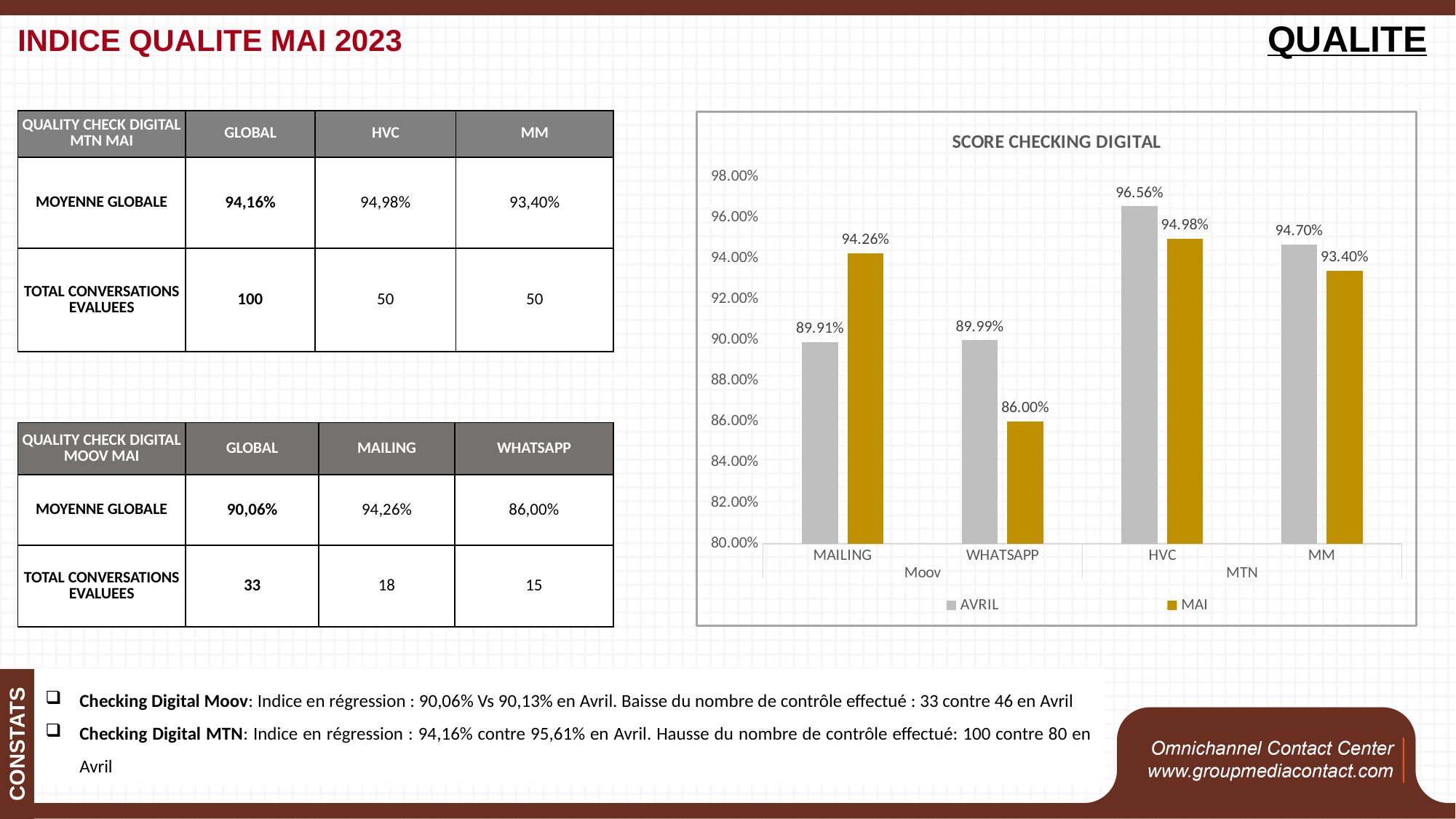

QUALITE
INDICE QUALITE MAI 2023
| QUALITY CHECK DIGITAL MTN MAI | GLOBAL | HVC | MM |
| --- | --- | --- | --- |
| MOYENNE GLOBALE | 94,16% | 94,98% | 93,40% |
| TOTAL CONVERSATIONS EVALUEES | 100 | 50 | 50 |

### Chart: SCORE CHECKING DIGITAL

| Category | AVRIL | MAI |
|---|---|---|
| MAILING | 0.8990499999999999 | 0.9425666666666667 |
| WHATSAPP | 0.899925 | 0.86 |
| HVC | 0.965575 | 0.9498000000000001 |
| MM | 0.9469749999999999 | 0.9339999999999999 |
| QUALITY CHECK DIGITAL MOOV MAI | GLOBAL | MAILING | WHATSAPP |
| --- | --- | --- | --- |
| MOYENNE GLOBALE | 90,06% | 94,26% | 86,00% |
| TOTAL CONVERSATIONS EVALUEES | 33 | 18 | 15 |
Checking Digital Moov: Indice en régression : 90,06% Vs 90,13% en Avril. Baisse du nombre de contrôle effectué : 33 contre 46 en Avril
Checking Digital MTN: Indice en régression : 94,16% contre 95,61% en Avril. Hausse du nombre de contrôle effectué: 100 contre 80 en Avril
CONSTATS